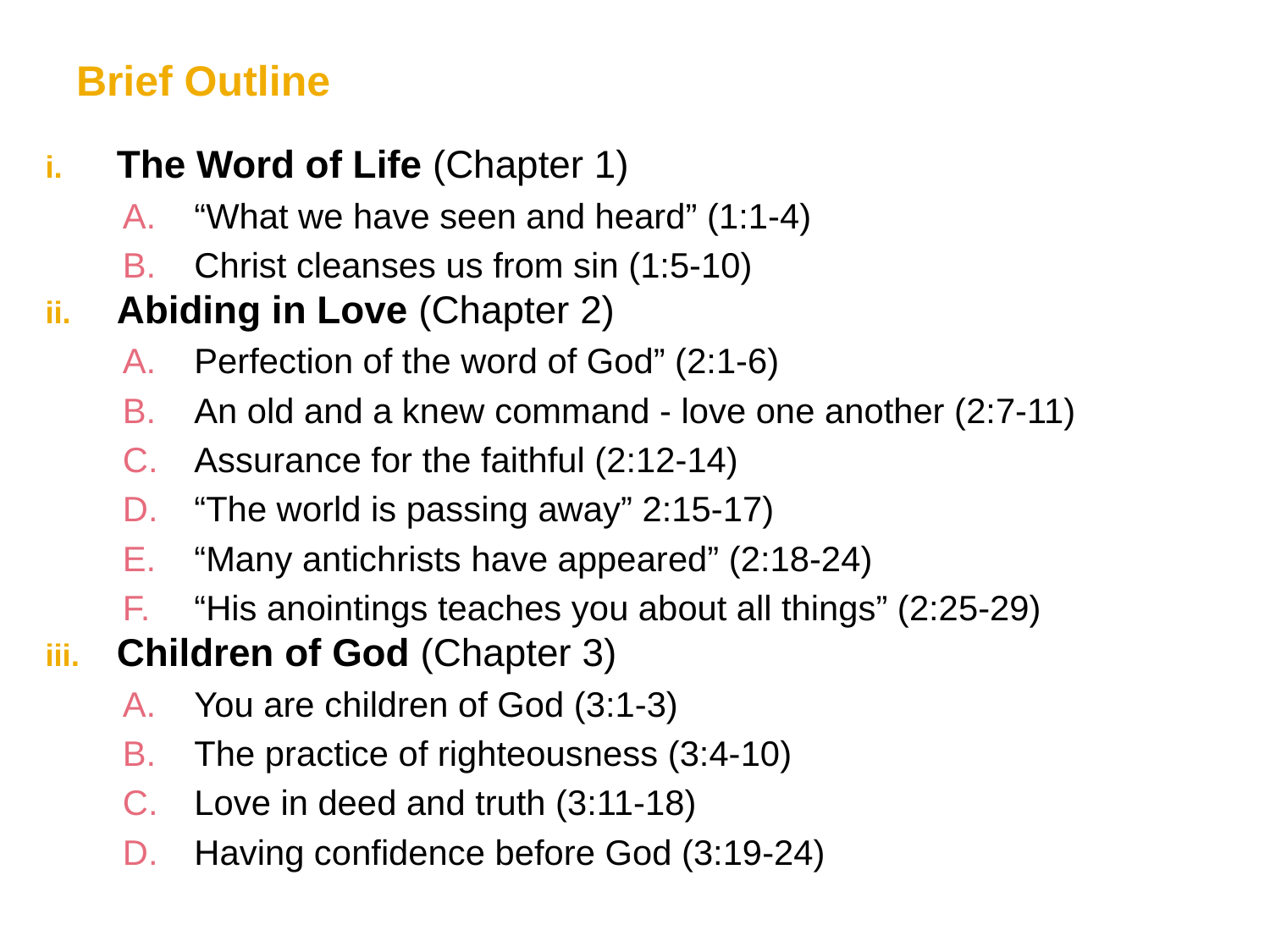

Brief Outline
The Word of Life (Chapter 1)
“What we have seen and heard” (1:1-4)
Christ cleanses us from sin (1:5-10)
Abiding in Love (Chapter 2)
Perfection of the word of God” (2:1-6)
An old and a knew command - love one another (2:7-11)
Assurance for the faithful (2:12-14)
“The world is passing away” 2:15-17)
“Many antichrists have appeared” (2:18-24)
“His anointings teaches you about all things” (2:25-29)
Children of God (Chapter 3)
You are children of God (3:1-3)
The practice of righteousness (3:4-10)
Love in deed and truth (3:11-18)
Having confidence before God (3:19-24)